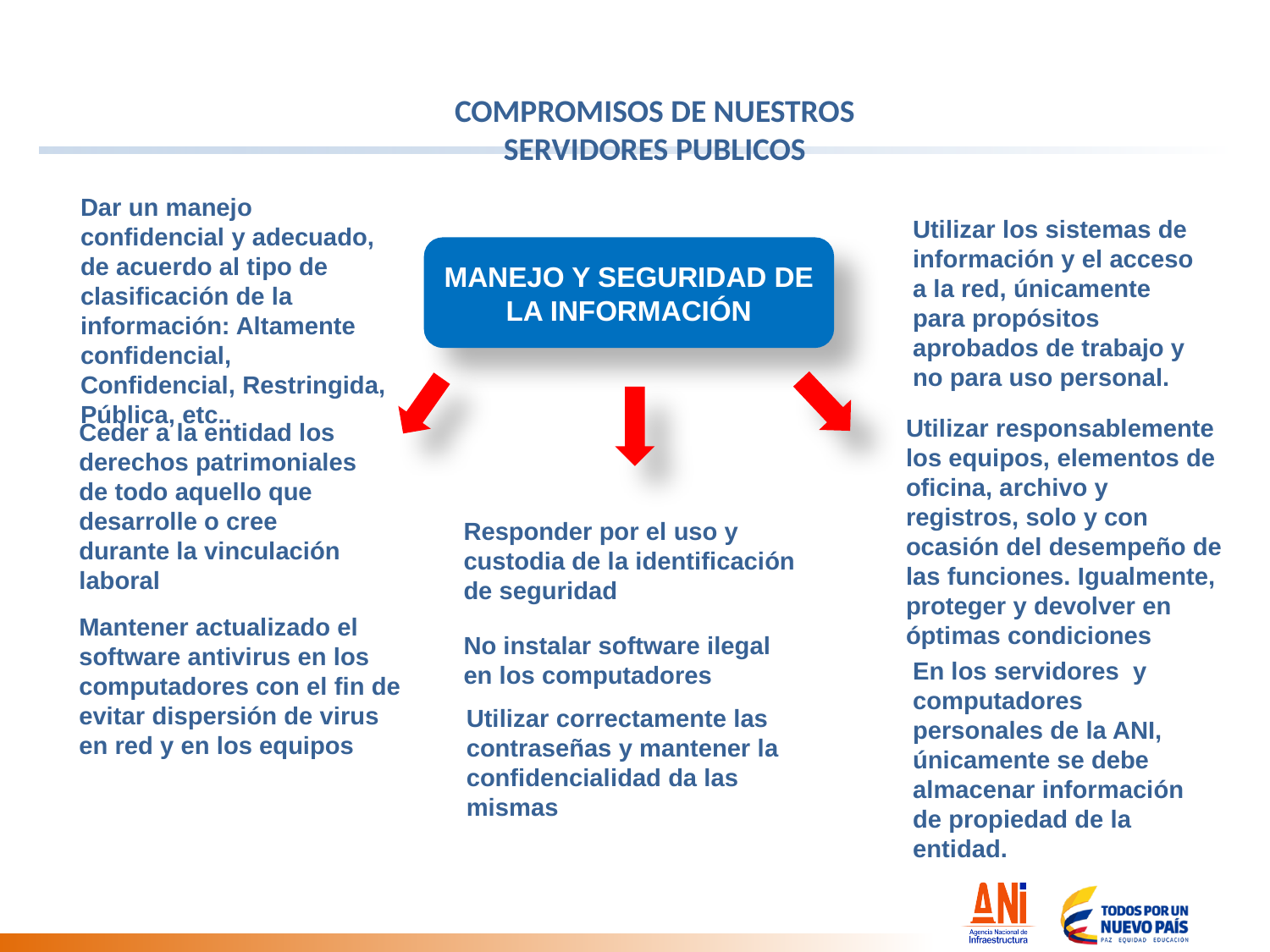

COMPROMISOS DE NUESTROS SERVIDORES PUBLICOS
Dar un manejo confidencial y adecuado, de acuerdo al tipo de clasificación de la información: Altamente confidencial, Confidencial, Restringida, Pública, etc..
Utilizar los sistemas de información y el acceso a la red, únicamente para propósitos aprobados de trabajo y no para uso personal.
MANEJO Y SEGURIDAD DE LA INFORMACIÓN

Utilizar responsablemente los equipos, elementos de oficina, archivo y registros, solo y con ocasión del desempeño de las funciones. Igualmente, proteger y devolver en óptimas condiciones
Ceder a la entidad los derechos patrimoniales de todo aquello que desarrolle o cree durante la vinculación laboral
Responder por el uso y custodia de la identificación de seguridad
No instalar software ilegal en los computadores
Mantener actualizado el software antivirus en los computadores con el fin de evitar dispersión de virus en red y en los equipos
En los servidores  y computadores personales de la ANI, únicamente se debe almacenar información de propiedad de la entidad.
Utilizar correctamente las contraseñas y mantener la confidencialidad da las mismas